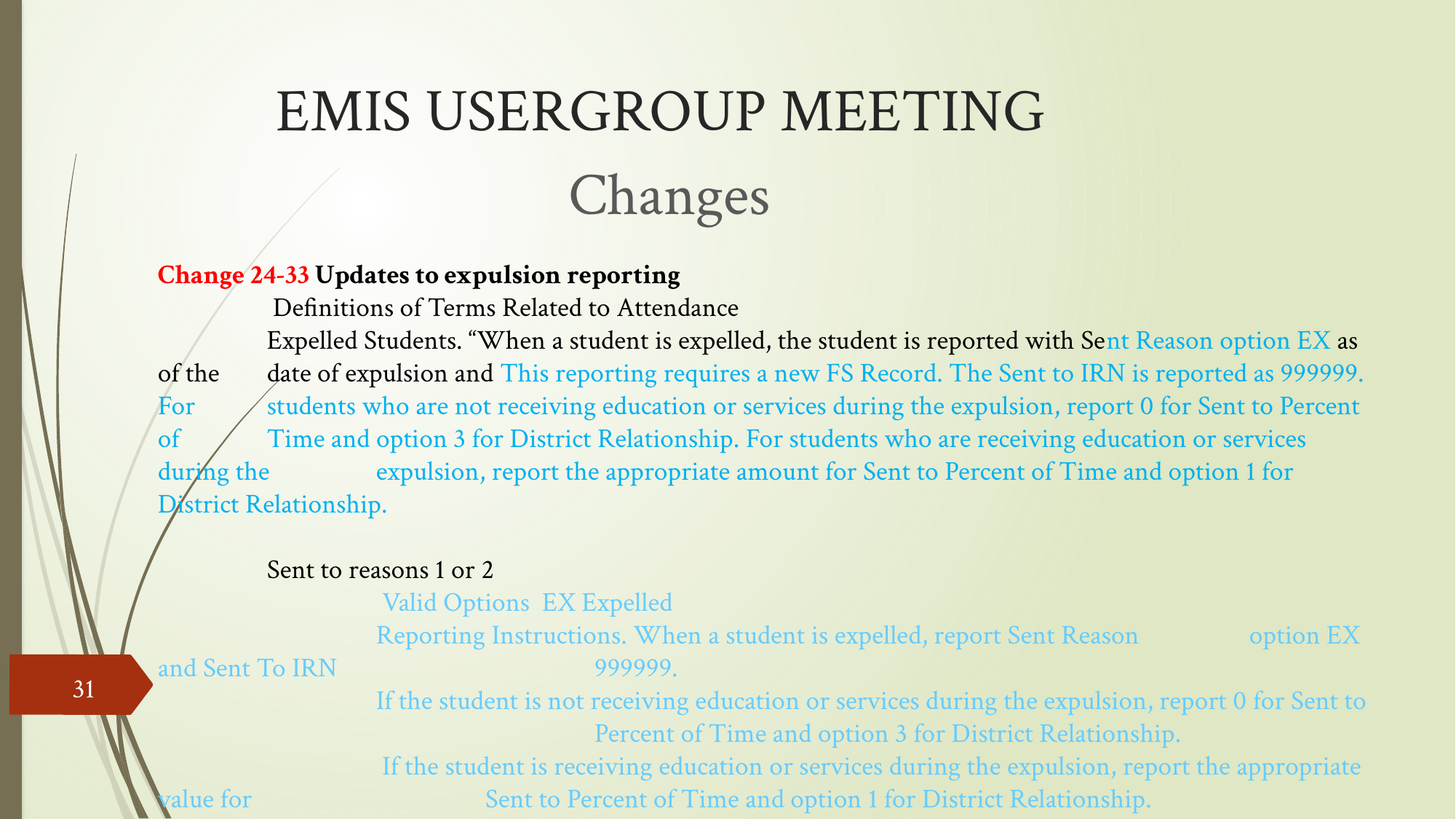

# EMIS USERGROUP MEETING
Changes
Change 24-33 Updates to expulsion reporting
	 Definitions of Terms Related to Attendance
 	Expelled Students. “When a student is expelled, the student is reported with Sent Reason option EX as of the 	date of expulsion and This reporting requires a new FS Record. The Sent to IRN is reported as 999999. For 	students who are not receiving education or services during the expulsion, report 0 for Sent to Percent of 	Time and option 3 for District Relationship. For students who are receiving education or services during the 	expulsion, report the appropriate amount for Sent to Percent of Time and option 1 for District Relationship.

	Sent to reasons 1 or 2
		 Valid Options  EX Expelled
		Reporting Instructions. When a student is expelled, report Sent Reason 	option EX and Sent To IRN 			999999.
		If the student is not receiving education or services during the expulsion, report 0 for Sent to 				Percent of Time and option 3 for District Relationship.
		 If the student is receiving education or services during the expulsion, report the appropriate value for 			Sent to Percent of Time and option 1 for District Relationship.

31